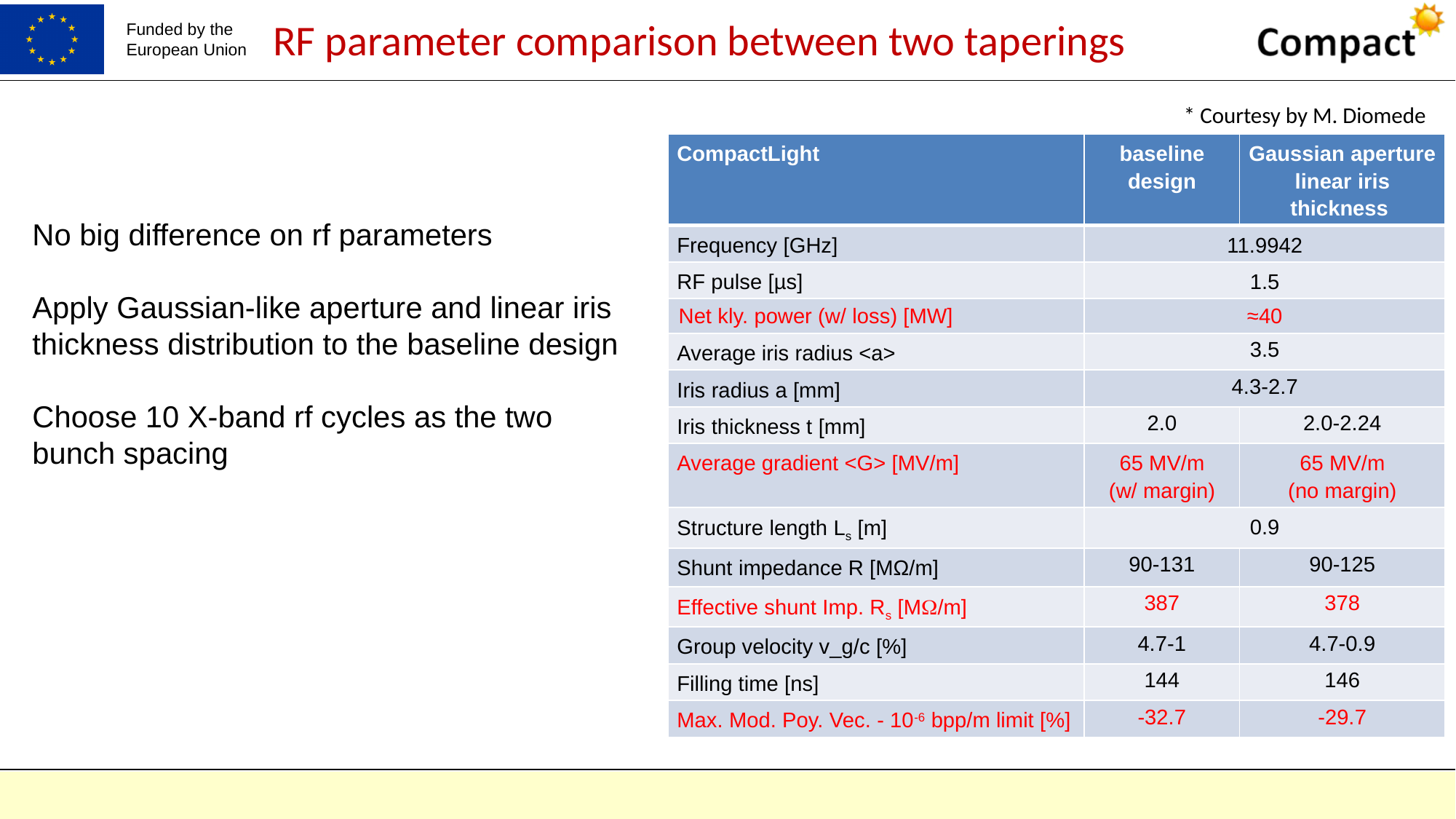

RF parameter comparison between two taperings
* Courtesy by M. Diomede
| CompactLight | baseline design | Gaussian aperture linear iris thickness |
| --- | --- | --- |
| Frequency [GHz] | 11.9942 |  |
| RF pulse [µs] | 1.5 |  |
| Net kly. power (w/ loss) [MW] | ≈40 |  |
| Average iris radius <a> | 3.5 |  |
| Iris radius a [mm] | 4.3-2.7 |  |
| Iris thickness t [mm] | 2.0 | 2.0-2.24 |
| Average gradient <G> [MV/m] | 65 MV/m (w/ margin) | 65 MV/m (no margin) |
| Structure length Ls [m] | 0.9 |  |
| Shunt impedance R [MΩ/m] | 90-131 | 90-125 |
| Effective shunt Imp. Rs [MΩ/m] | 387 | 378 |
| Group velocity v\_g/c [%] | 4.7-1 | 4.7-0.9 |
| Filling time [ns] | 144 | 146 |
| Max. Mod. Poy. Vec. - 10-6 bpp/m limit [%] | -32.7 | -29.7 |
No big difference on rf parameters

Apply Gaussian-like aperture and linear iris thickness distribution to the baseline design

Choose 10 X-band rf cycles as the two bunch spacing